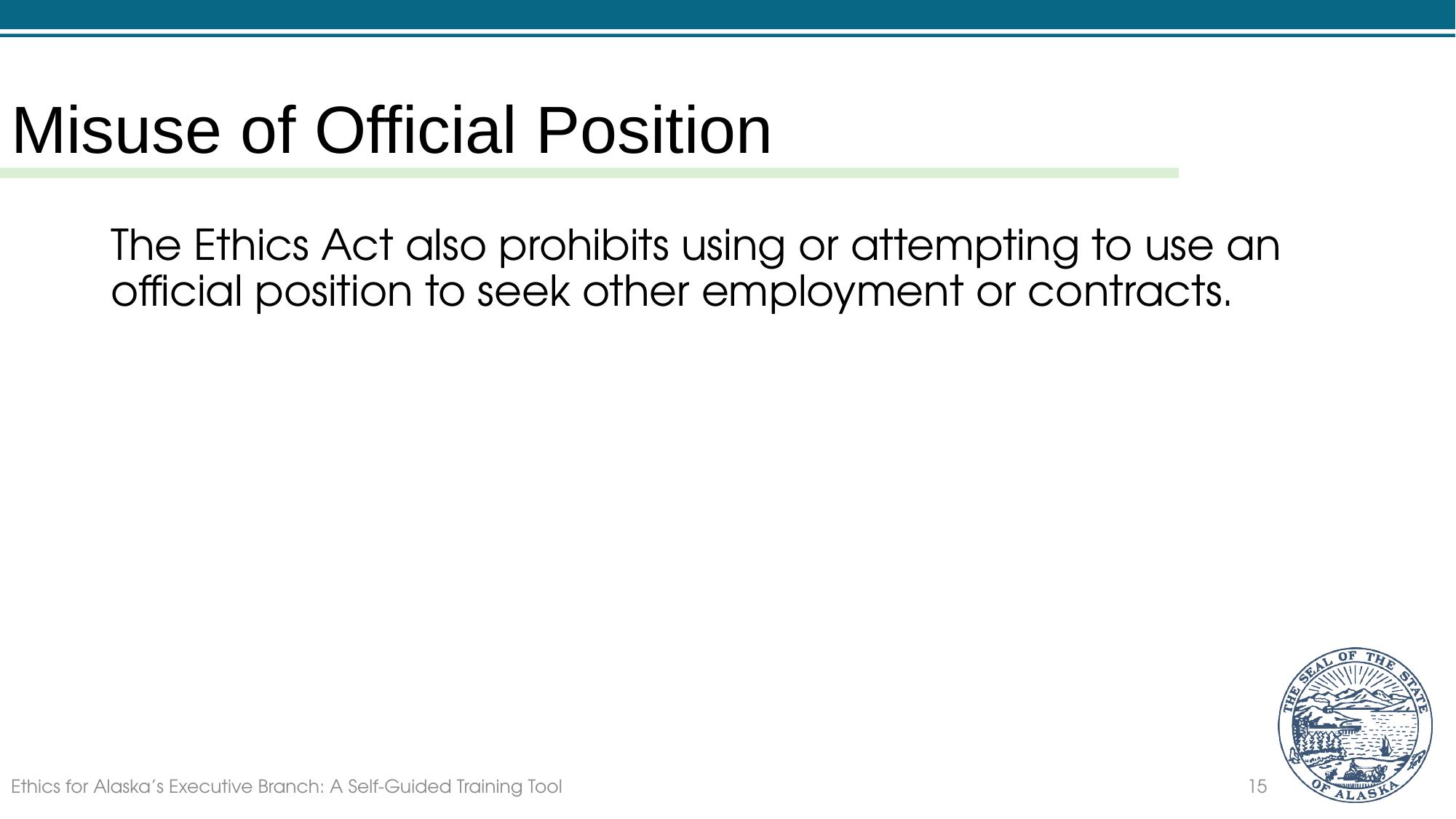

# Misuse of Official Position
The Ethics Act also prohibits using or attempting to use an official position to seek other employment or contracts.

Ethics for Alaska’s Executive Branch: A Self-Guided Training Tool
15